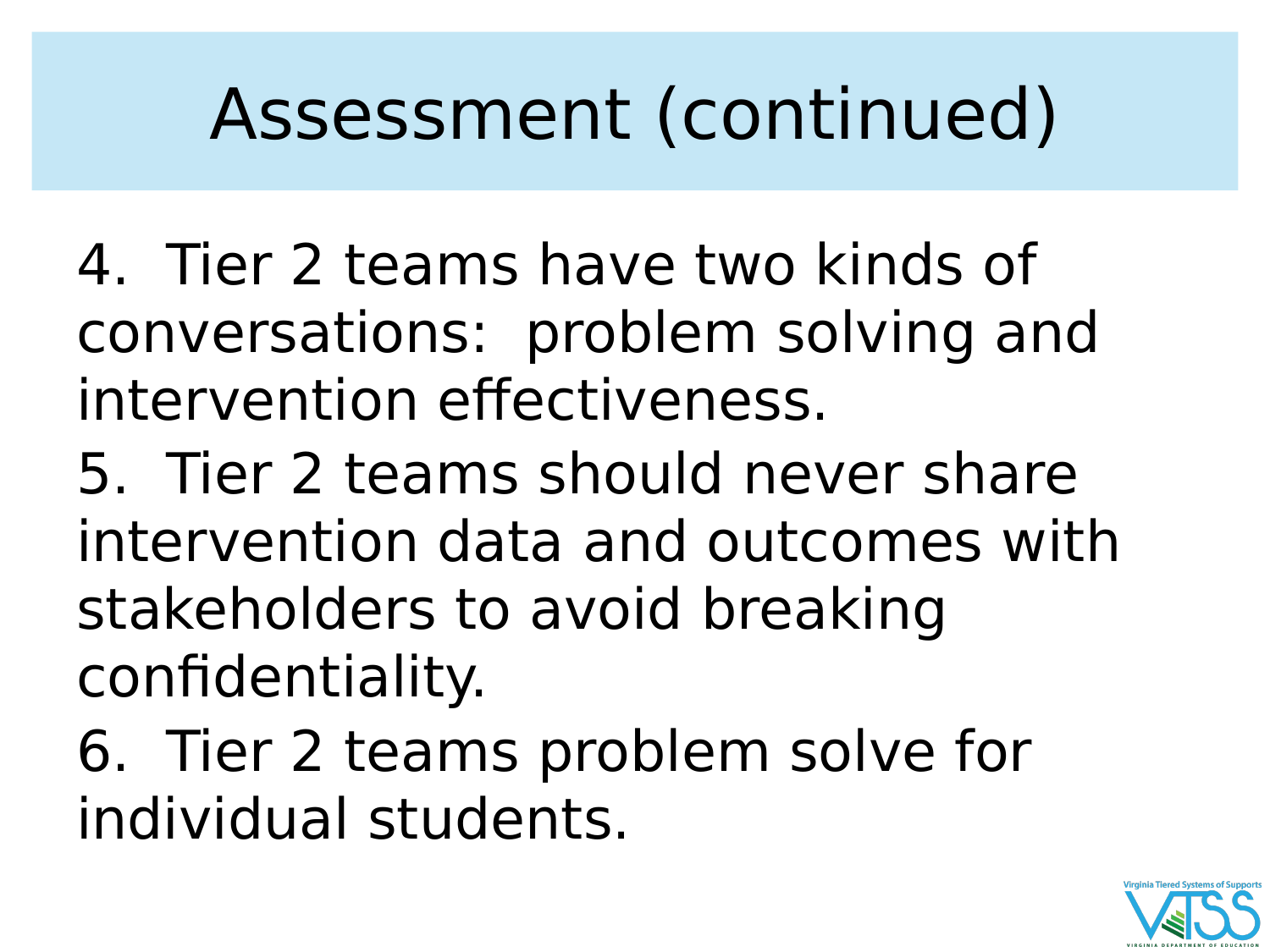

# Assessment (continued)
4.  Tier 2 teams have two kinds of conversations:  problem solving and intervention effectiveness.
5.  Tier 2 teams should never share intervention data and outcomes with stakeholders to avoid breaking confidentiality.
6.  Tier 2 teams problem solve for individual students.